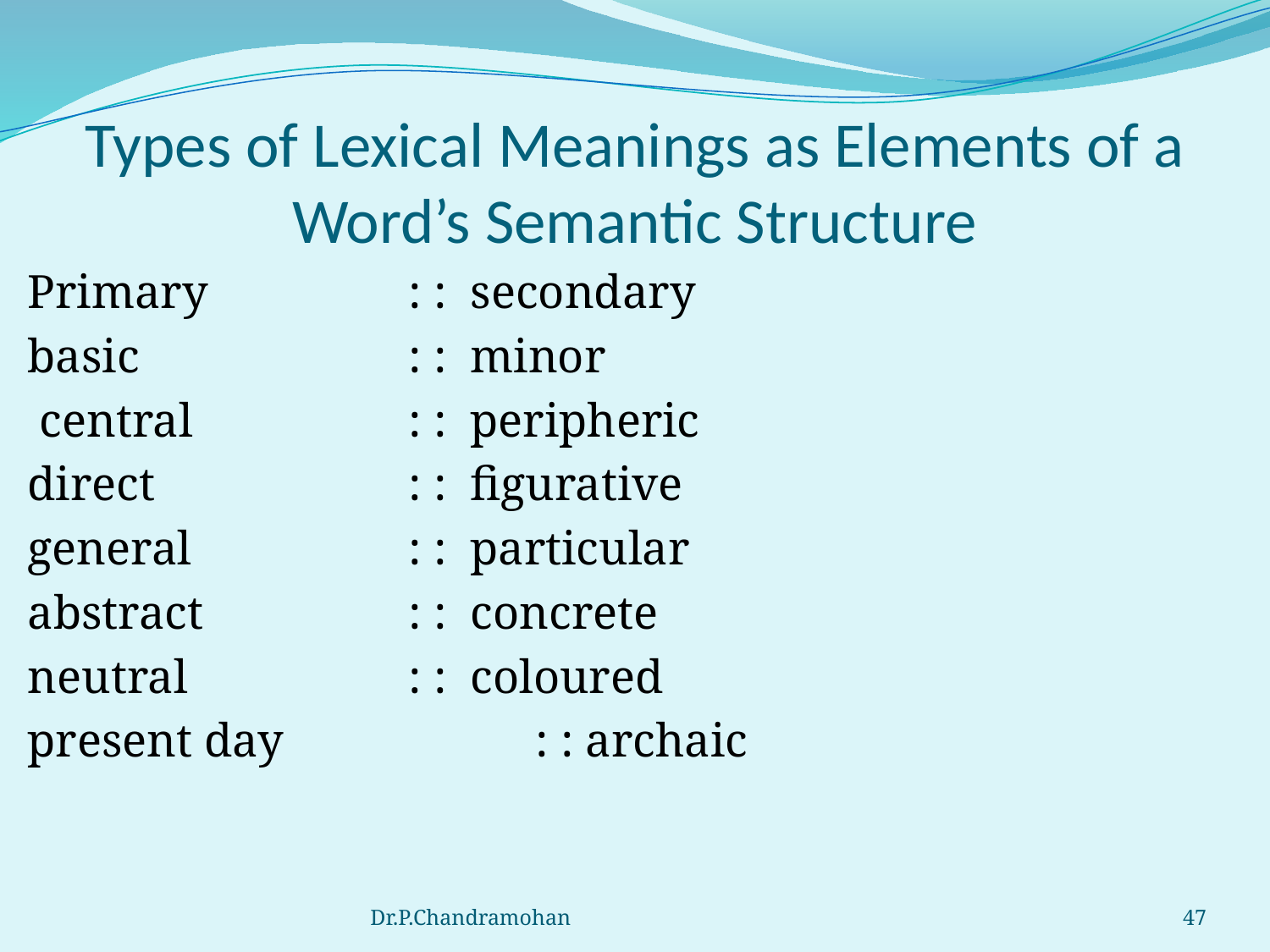

# Types of Lexical Meanings as Elements of a Word’s Semantic Structure
Primary    		: :  secondary
basic 			: :  minor
 central    		: :  peripheric
direct      		: :  figurative
general   		: :  particular
abstract 		: :  concrete
neutral   		: :  coloured
present day 		: : archaic

Dr.P.Chandramohan
47